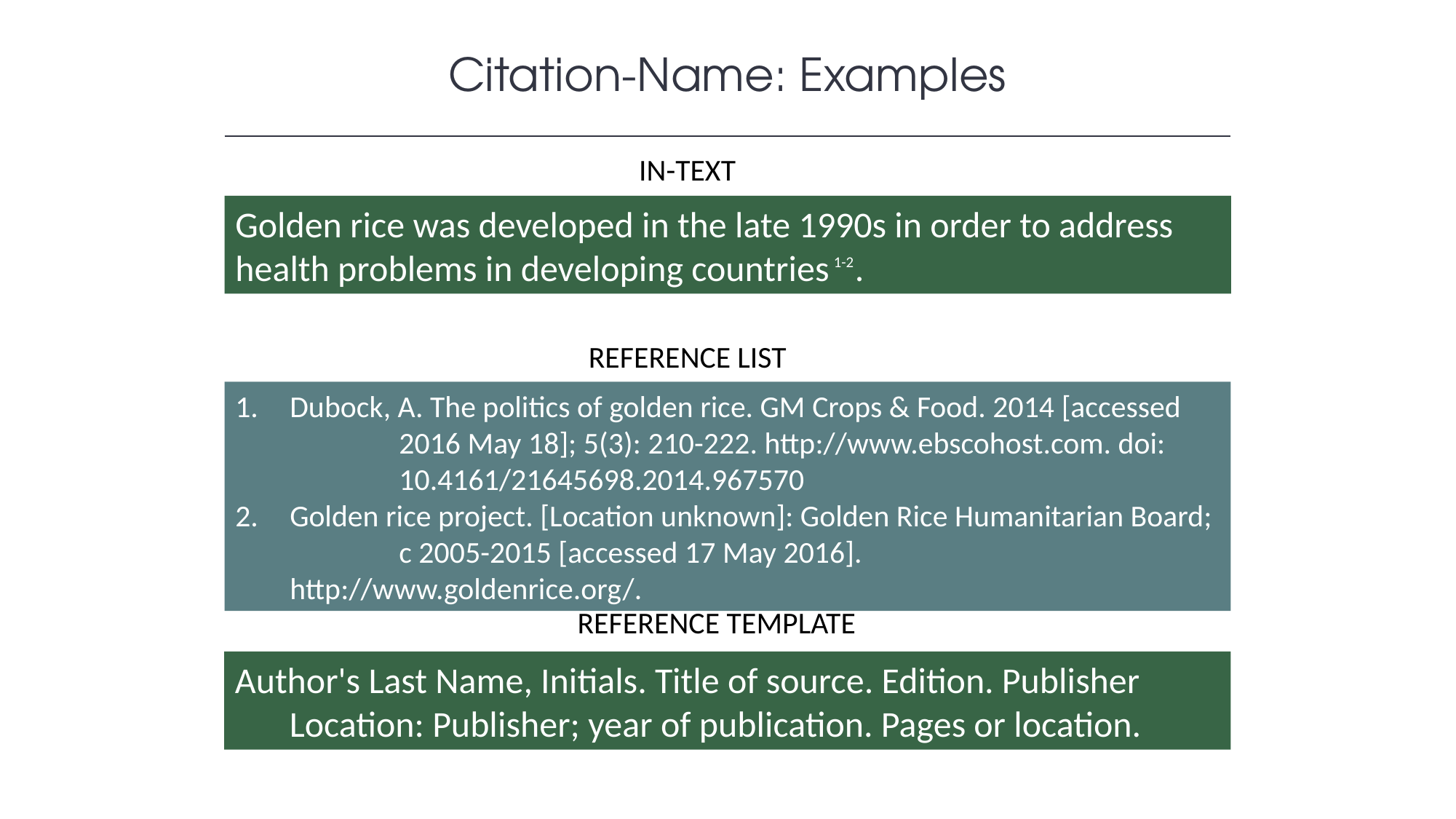

Citation-Name: Examples
HAWKES LEARNING
IN-TEXT
Golden rice was developed in the late 1990s in order to address health problems in developing countries      .
1-2
REFERENCE LIST
Dubock, A. The politics of golden rice. GM Crops & Food. 2014 [accessed 	2016 May 18]; 5(3): 210-222. http://www.ebscohost.com. doi: 	10.4161/21645698.2014.967570
Golden rice project. [Location unknown]: Golden Rice Humanitarian Board; 	c 2005-2015 [accessed 17 May 2016]. http://www.goldenrice.org/.

REFERENCE TEMPLATE
Author's Last Name, Initials. Title of source. Edition. Publisher Location: Publisher; year of publication. Pages or location.